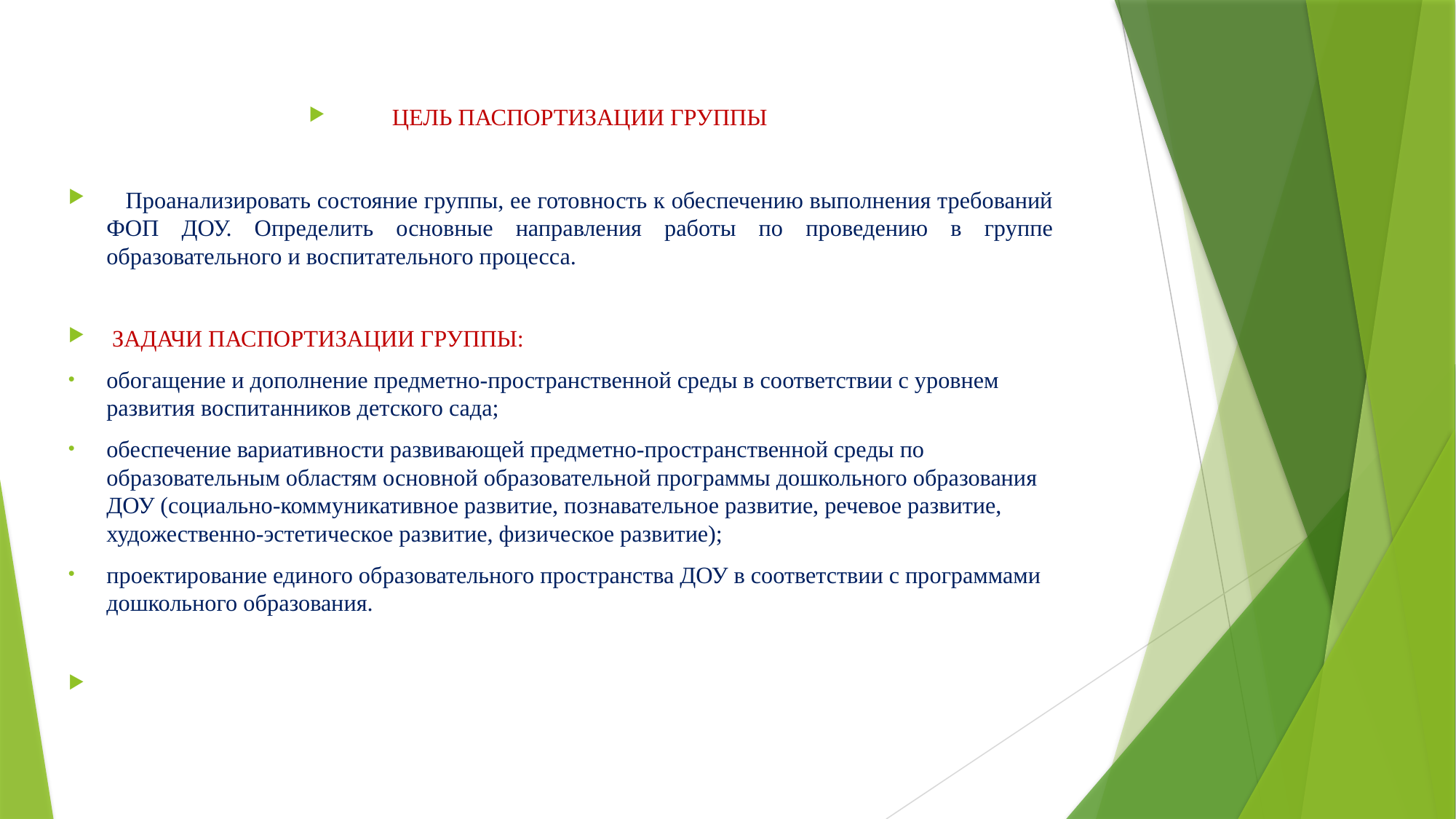

ЦЕЛЬ ПАСПОРТИЗАЦИИ ГРУППЫ

   Проанализировать состояние группы, ее готовность к обеспечению выполнения требований ФОП ДОУ. Определить основные направления работы по проведению в группе образовательного и воспитательного процесса.

 ЗАДАЧИ ПАСПОРТИЗАЦИИ ГРУППЫ:
обогащение и дополнение предметно-пространственной среды в соответствии с уровнем развития воспитанников детского сада;
обеспечение вариативности развивающей предметно-пространственной среды по образовательным областям основной образовательной программы дошкольного образования ДОУ (социально-коммуникативное развитие, познавательное развитие, речевое развитие, художественно-эстетическое развитие, физическое развитие);
проектирование единого образовательного пространства ДОУ в соответствии с программами дошкольного образования.